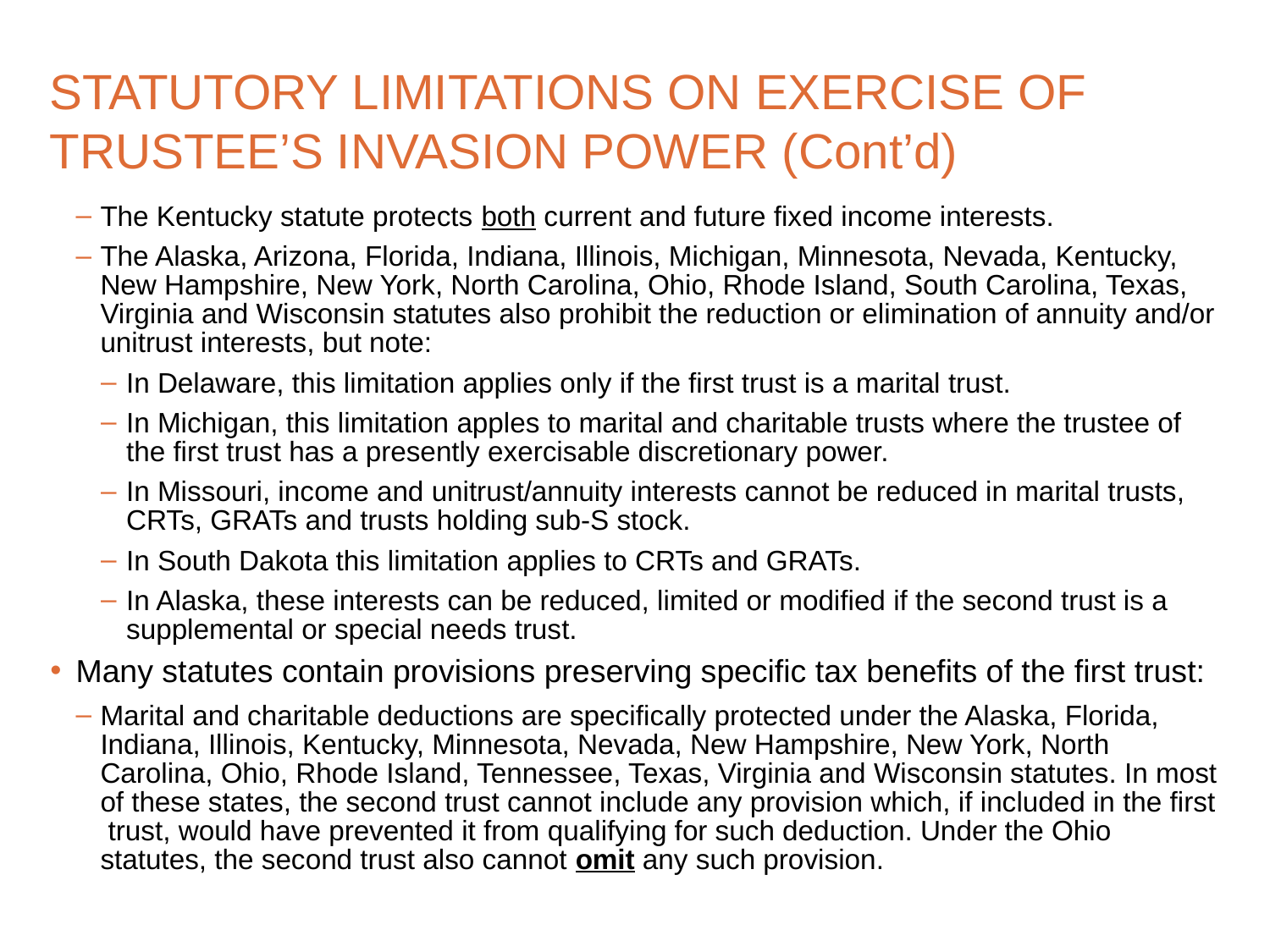

# STATUTORY LIMITATIONS ON EXERCISE OF TRUSTEE’S INVASION POWER (Cont’d)
The Kentucky statute protects both current and future fixed income interests.
The Alaska, Arizona, Florida, Indiana, Illinois, Michigan, Minnesota, Nevada, Kentucky, New Hampshire, New York, North Carolina, Ohio, Rhode Island, South Carolina, Texas, Virginia and Wisconsin statutes also prohibit the reduction or elimination of annuity and/or unitrust interests, but note:
In Delaware, this limitation applies only if the first trust is a marital trust.
In Michigan, this limitation apples to marital and charitable trusts where the trustee of the first trust has a presently exercisable discretionary power.
In Missouri, income and unitrust/annuity interests cannot be reduced in marital trusts, CRTs, GRATs and trusts holding sub-S stock.
In South Dakota this limitation applies to CRTs and GRATs.
In Alaska, these interests can be reduced, limited or modified if the second trust is a supplemental or special needs trust.
Many statutes contain provisions preserving specific tax benefits of the first trust:
Marital and charitable deductions are specifically protected under the Alaska, Florida, Indiana, Illinois, Kentucky, Minnesota, Nevada, New Hampshire, New York, North Carolina, Ohio, Rhode Island, Tennessee, Texas, Virginia and Wisconsin statutes. In most of these states, the second trust cannot include any provision which, if included in the first  trust, would have prevented it from qualifying for such deduction. Under the Ohio statutes, the second trust also cannot omit any such provision.